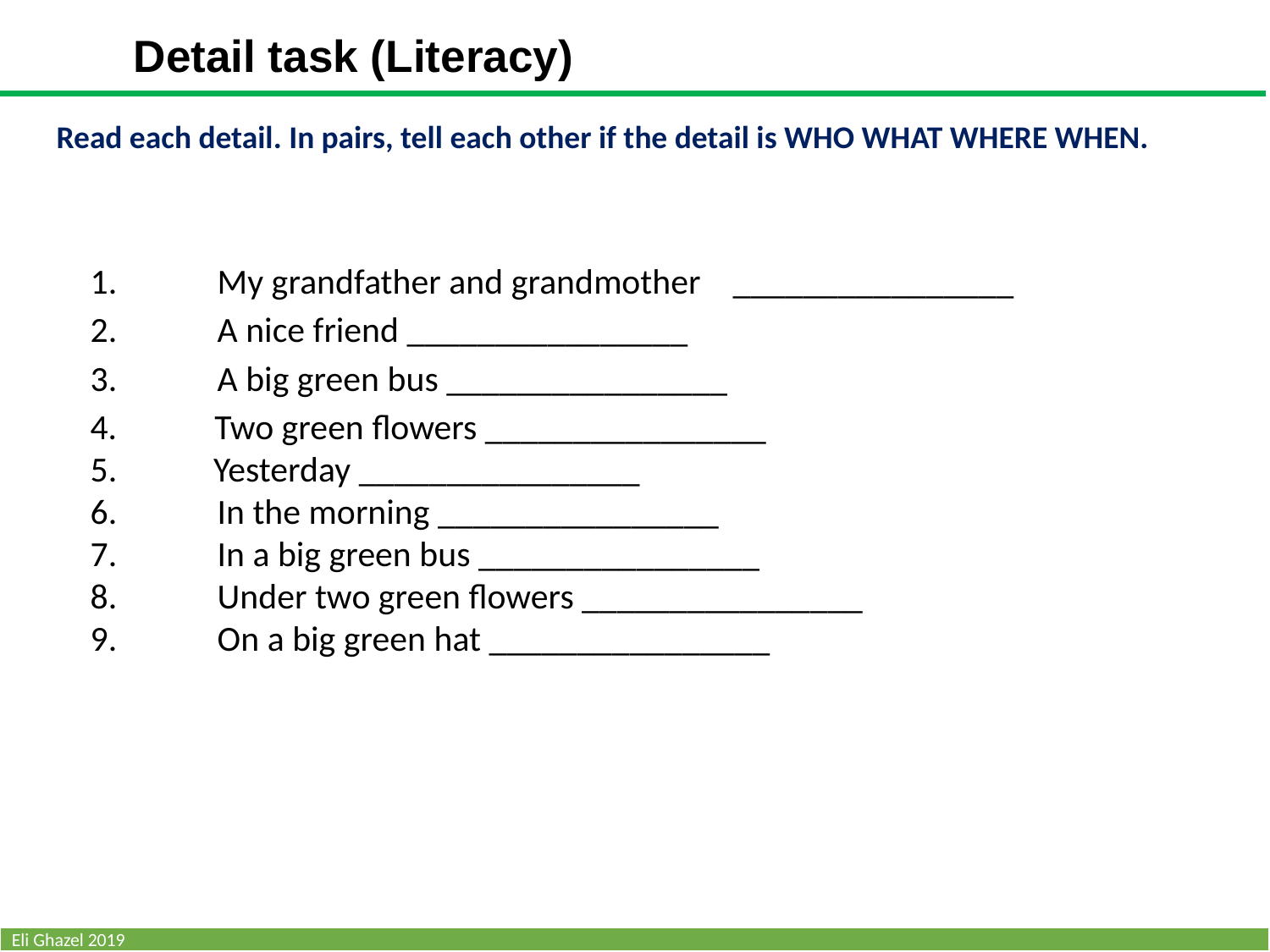

Detail task (Literacy)
Read each detail. In pairs, tell each other if the detail is WHO WHAT WHERE WHEN.
1.	My grandfather and grandmother    ________________
2.	A nice friend ________________
3.	A big green bus ________________
           Two green flowers ________________
5.            Yesterday ________________
6.	In the morning ________________
7.	In a big green bus ________________
8.	Under two green flowers ________________
9.	On a big green hat ________________

Eli Ghazel 2019